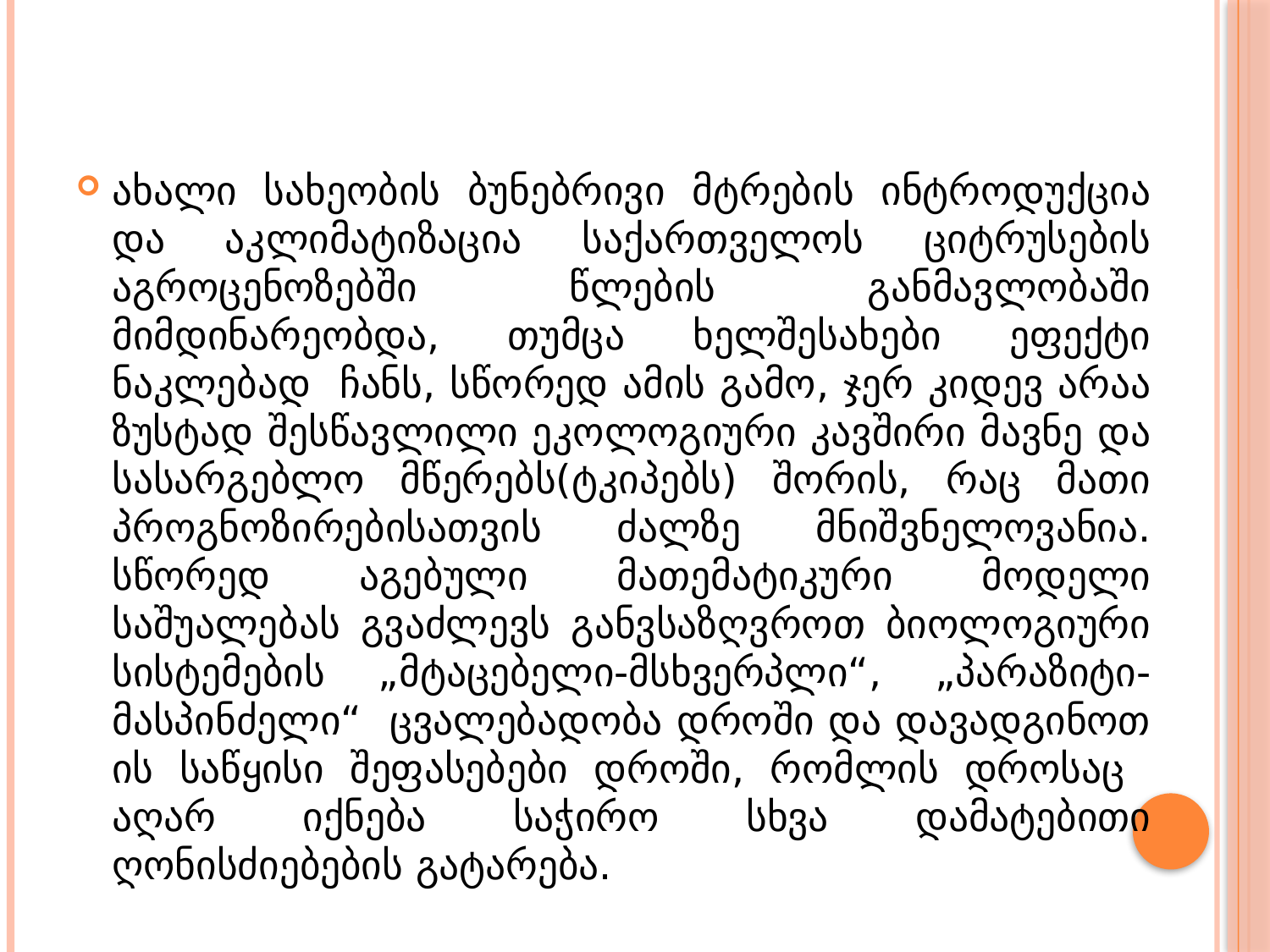

#
ახალი სახეობის ბუნებრივი მტრების ინტროდუქცია და აკლიმატიზაცია საქართველოს ციტრუსების აგროცენოზებში წლების განმავლობაში მიმდინარეობდა, თუმცა ხელშესახები ეფექტი ნაკლებად  ჩანს, სწორედ ამის გამო, ჯერ კიდევ არაა ზუსტად შესწავლილი ეკოლოგიური კავშირი მავნე და სასარგებლო მწერებს(ტკიპებს) შორის, რაც მათი პროგნოზირებისათვის ძალზე მნიშვნელოვანია. სწორედ აგებული მათემატიკური მოდელი საშუალებას გვაძლევს განვსაზღვროთ ბიოლოგიური სისტემების „მტაცებელი-მსხვერპლი“, „პარაზიტი-მასპინძელი“  ცვალებადობა დროში და დავადგინოთ ის საწყისი შეფასებები დროში, რომლის დროსაც  აღარ იქნება საჭირო სხვა დამატებითი ღონისძიებების გატარება.